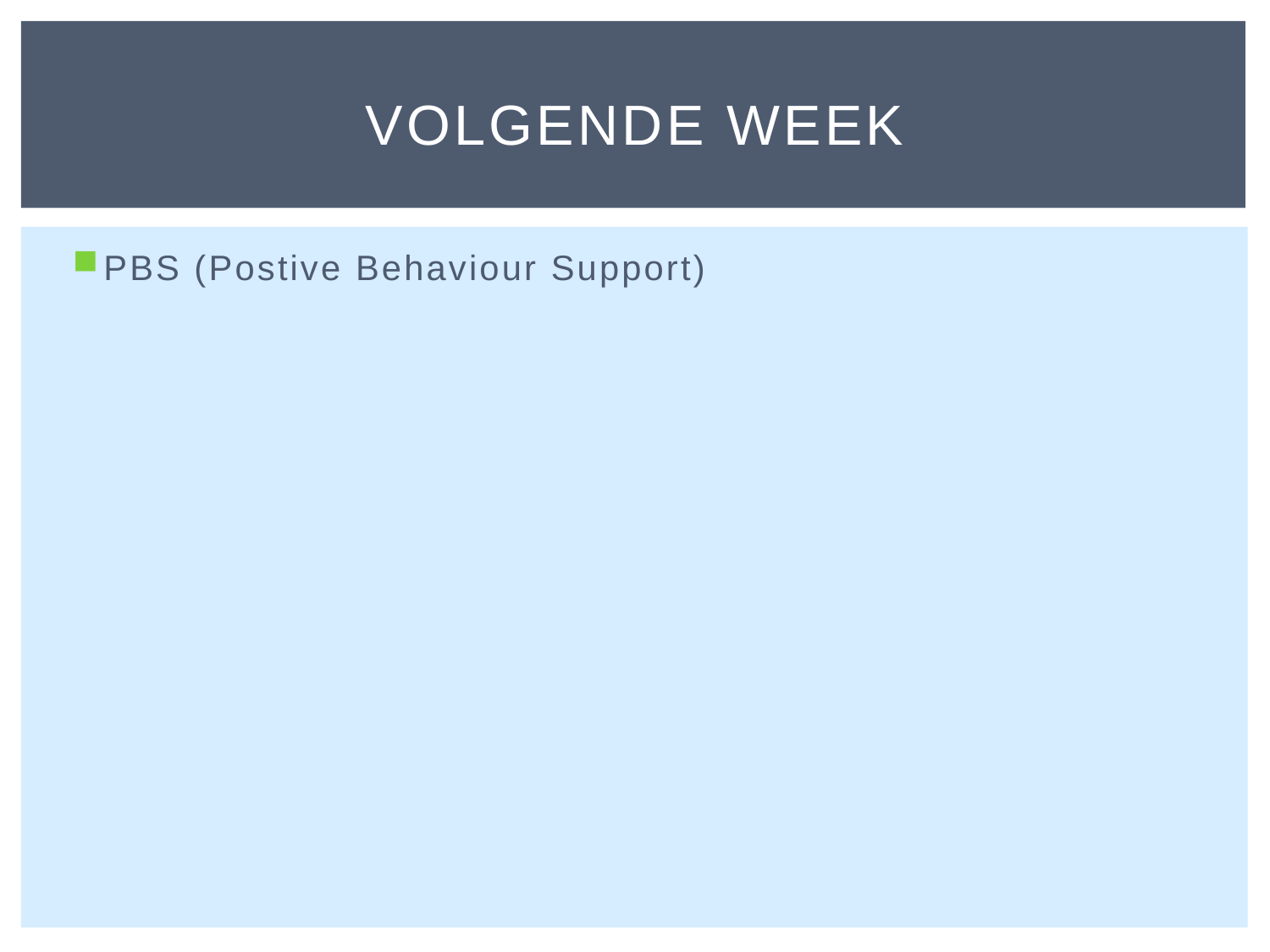

# Volgende week
PBS (Postive Behaviour Support)